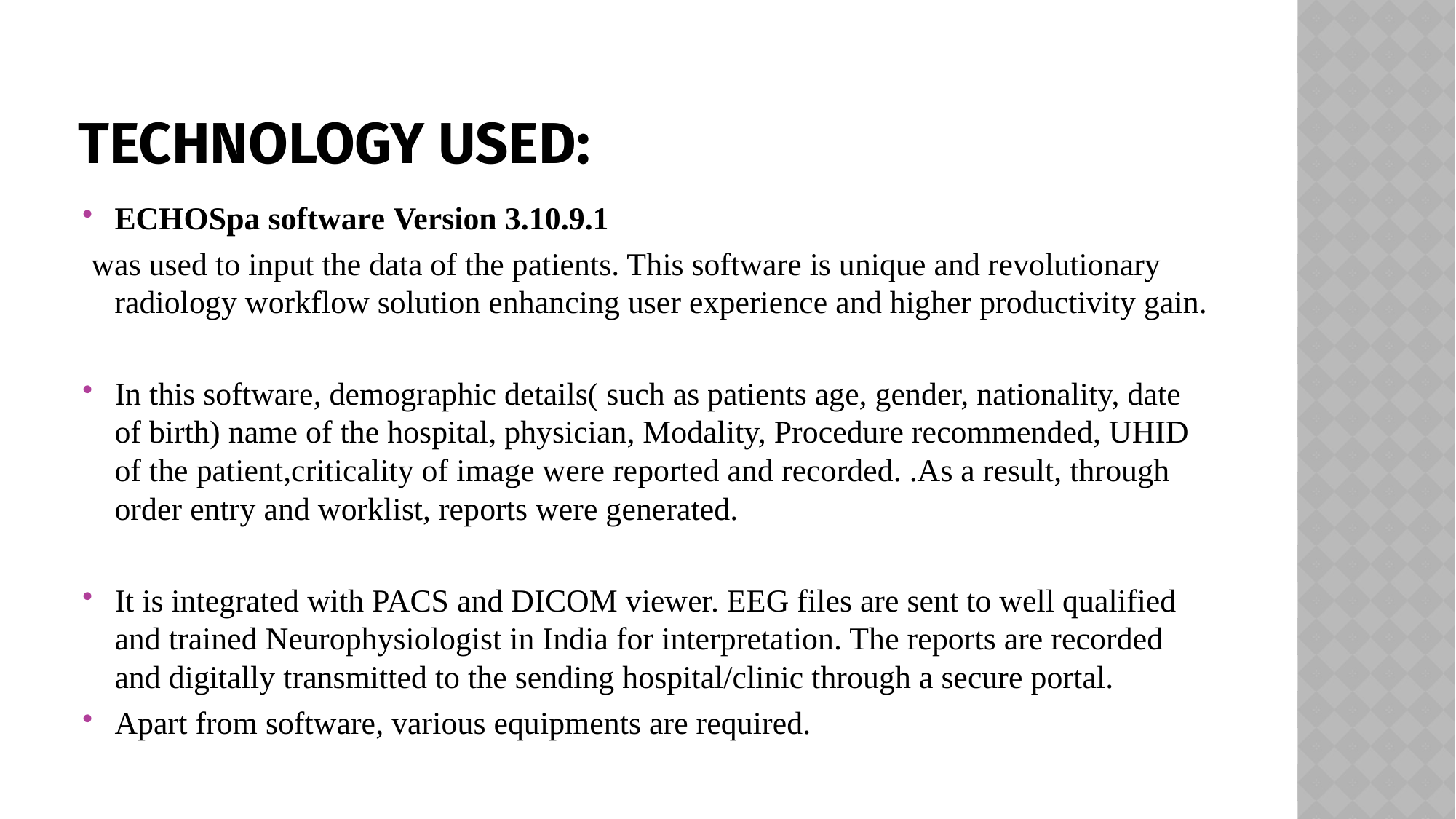

# TECHNOLOGY USED:
ECHOSpa software Version 3.10.9.1
 was used to input the data of the patients. This software is unique and revolutionary radiology workflow solution enhancing user experience and higher productivity gain.

In this software, demographic details( such as patients age, gender, nationality, date of birth) name of the hospital, physician, Modality, Procedure recommended, UHID of the patient,criticality of image were reported and recorded. .As a result, through order entry and worklist, reports were generated.

It is integrated with PACS and DICOM viewer. EEG files are sent to well qualified and trained Neurophysiologist in India for interpretation. The reports are recorded and digitally transmitted to the sending hospital/clinic through a secure portal.
Apart from software, various equipments are required.